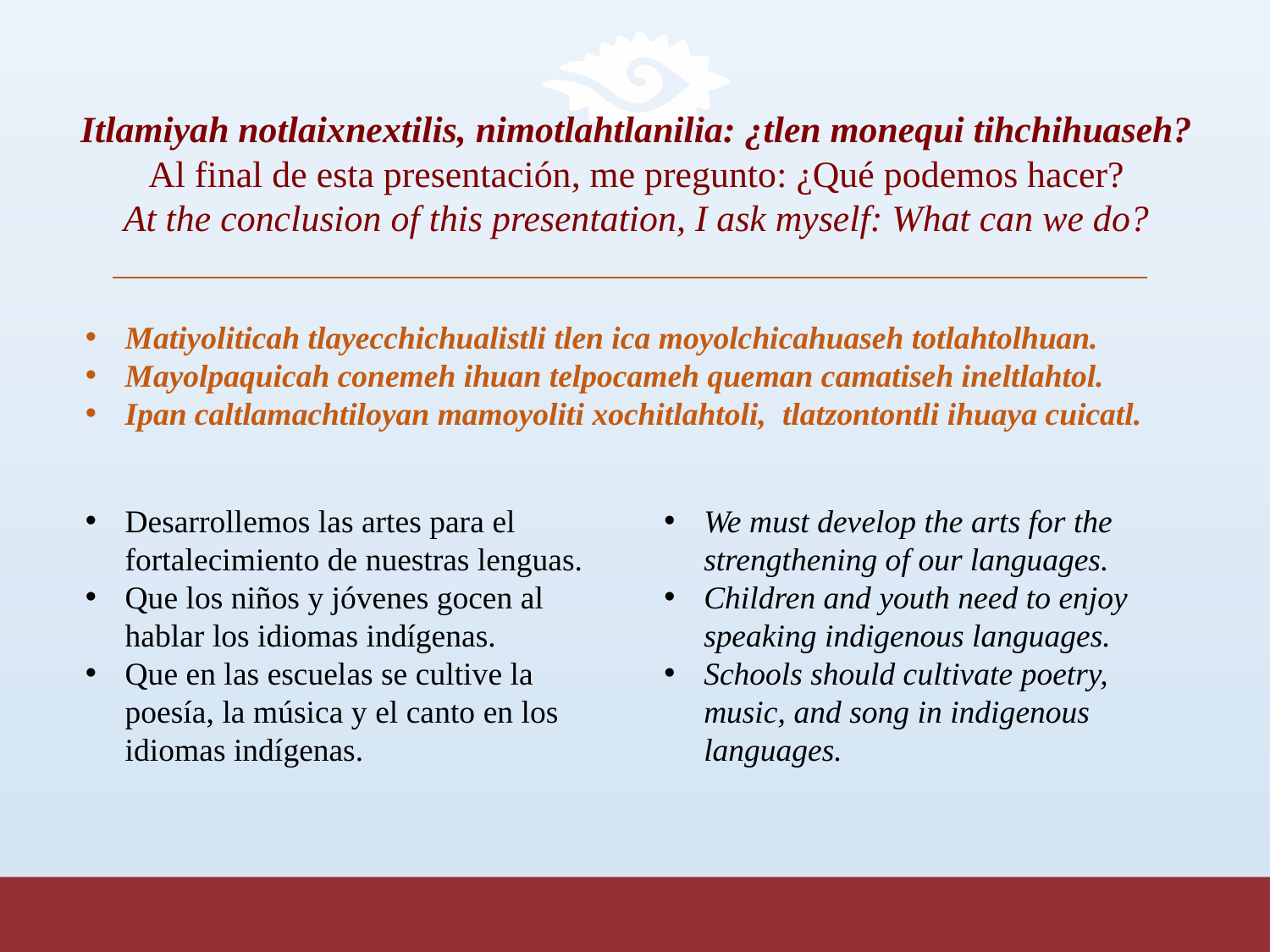

Itlamiyah notlaixnextilis, nimotlahtlanilia: ¿tlen monequi tihchihuaseh?
Al final de esta presentación, me pregunto: ¿Qué podemos hacer?
At the conclusion of this presentation, I ask myself: What can we do?
Matiyoliticah tlayecchichualistli tlen ica moyolchicahuaseh totlahtolhuan.
Mayolpaquicah conemeh ihuan telpocameh queman camatiseh ineltlahtol.
Ipan caltlamachtiloyan mamoyoliti xochitlahtoli,  tlatzontontli ihuaya cuicatl.
Desarrollemos las artes para el fortalecimiento de nuestras lenguas.
Que los niños y jóvenes gocen al hablar los idiomas indígenas.
Que en las escuelas se cultive la poesía, la música y el canto en los idiomas indígenas.

We must develop the arts for the strengthening of our languages.
Children and youth need to enjoy speaking indigenous languages.
Schools should cultivate poetry, music, and song in indigenous languages.